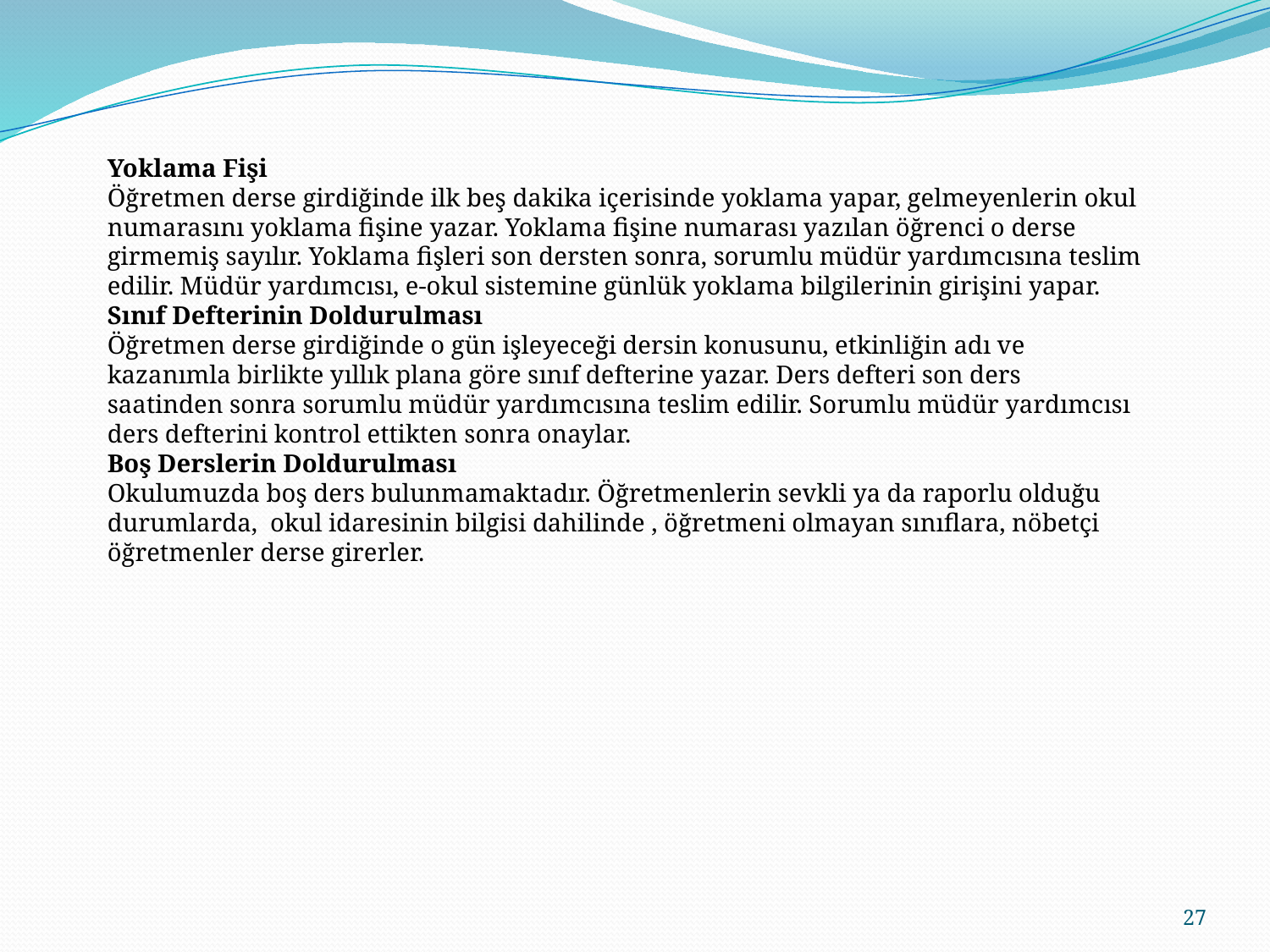

Yoklama Fişi
Öğretmen derse girdiğinde ilk beş dakika içerisinde yoklama yapar, gelmeyenlerin okul numarasını yoklama fişine yazar. Yoklama fişine numarası yazılan öğrenci o derse girmemiş sayılır. Yoklama fişleri son dersten sonra, sorumlu müdür yardımcısına teslim edilir. Müdür yardımcısı, e-okul sistemine günlük yoklama bilgilerinin girişini yapar.
Sınıf Defterinin Doldurulması
Öğretmen derse girdiğinde o gün işleyeceği dersin konusunu, etkinliğin adı ve kazanımla birlikte yıllık plana göre sınıf defterine yazar. Ders defteri son ders saatinden sonra sorumlu müdür yardımcısına teslim edilir. Sorumlu müdür yardımcısı ders defterini kontrol ettikten sonra onaylar.
Boş Derslerin Doldurulması
Okulumuzda boş ders bulunmamaktadır. Öğretmenlerin sevkli ya da raporlu olduğu durumlarda,  okul idaresinin bilgisi dahilinde , öğretmeni olmayan sınıflara, nöbetçi öğretmenler derse girerler.

27